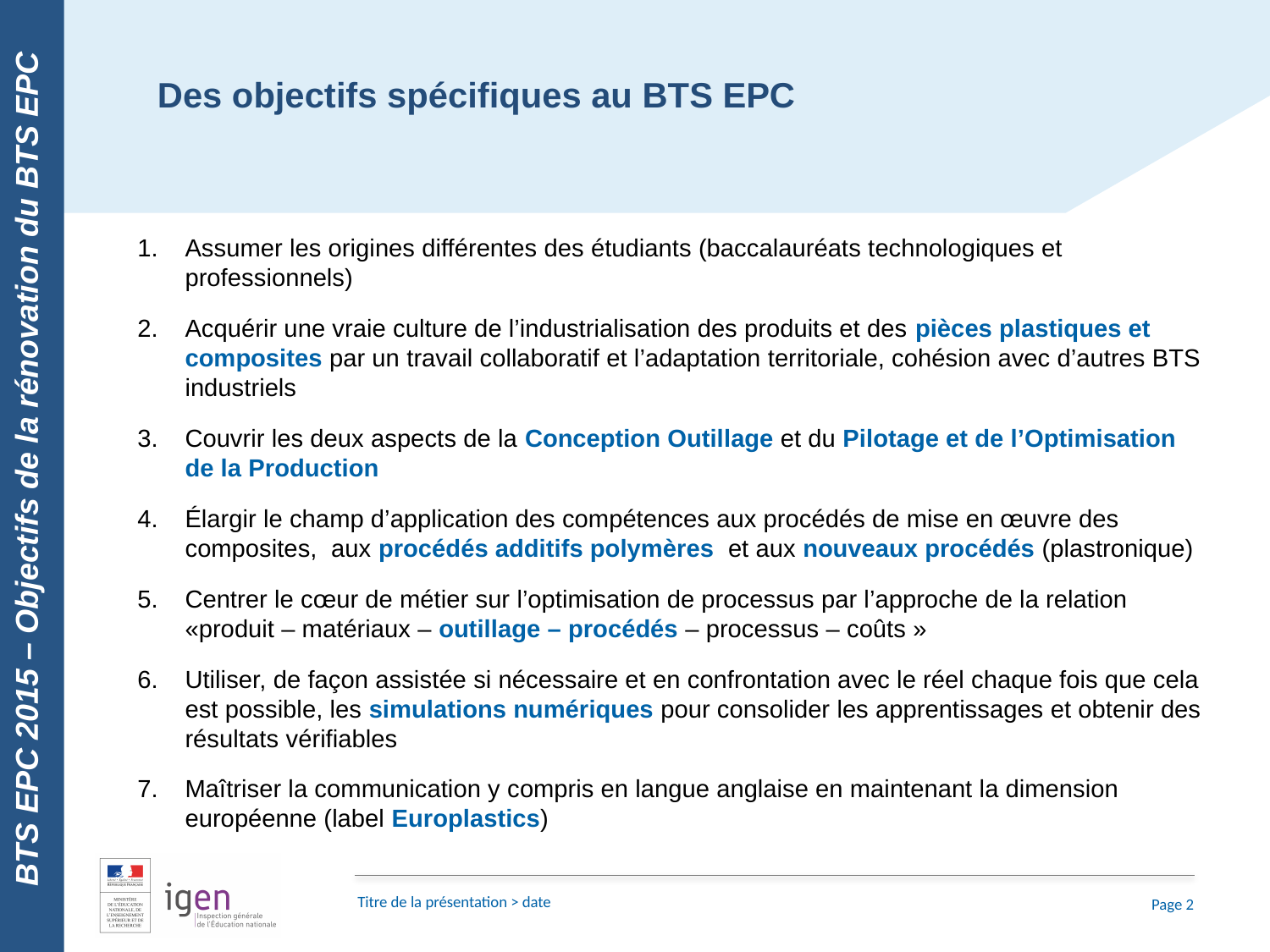

BTS EPC 2015 – Objectifs de la rénovation du BTS EPC
Des objectifs spécifiques au BTS EPC
Assumer les origines différentes des étudiants (baccalauréats technologiques et professionnels)
Acquérir une vraie culture de l’industrialisation des produits et des pièces plastiques et composites par un travail collaboratif et l’adaptation territoriale, cohésion avec d’autres BTS industriels
Couvrir les deux aspects de la Conception Outillage et du Pilotage et de l’Optimisation de la Production
Élargir le champ d’application des compétences aux procédés de mise en œuvre des composites,  aux procédés additifs polymères  et aux nouveaux procédés (plastronique)
Centrer le cœur de métier sur l’optimisation de processus par l’approche de la relation «produit – matériaux – outillage – procédés – processus – coûts »
Utiliser, de façon assistée si nécessaire et en confrontation avec le réel chaque fois que cela est possible, les simulations numériques pour consolider les apprentissages et obtenir des résultats vérifiables
Maîtriser la communication y compris en langue anglaise en maintenant la dimension européenne (label Europlastics)